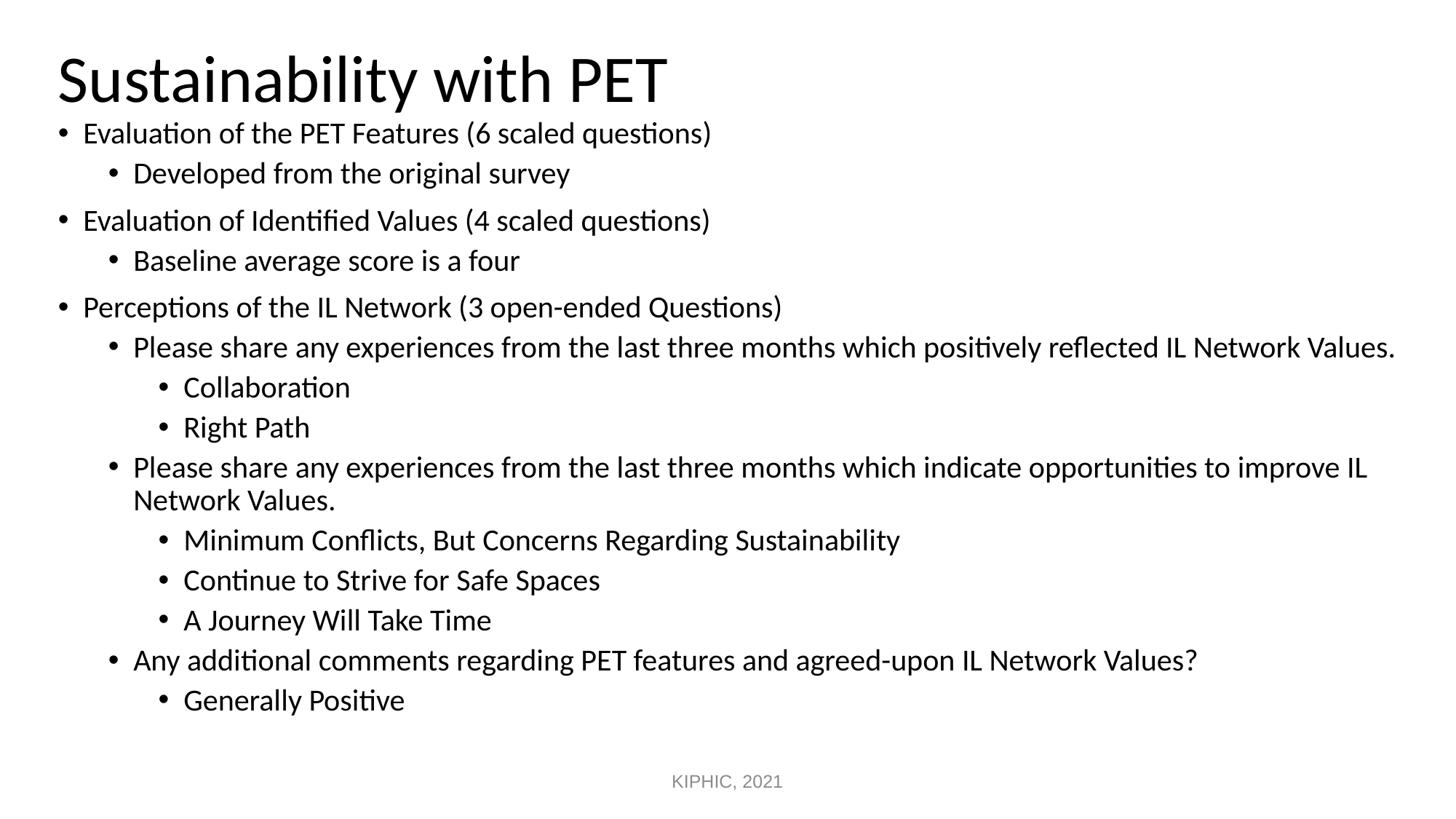

# Sustainability with PET
Evaluation of the PET Features (6 scaled questions)
Developed from the original survey
Evaluation of Identified Values (4 scaled questions)
Baseline average score is a four
Perceptions of the IL Network (3 open-ended Questions)
Please share any experiences from the last three months which positively reflected IL Network Values.
Collaboration
Right Path
Please share any experiences from the last three months which indicate opportunities to improve IL Network Values.
Minimum Conflicts, But Concerns Regarding Sustainability
Continue to Strive for Safe Spaces
A Journey Will Take Time
Any additional comments regarding PET features and agreed-upon IL Network Values?
Generally Positive

KIPHIC, 2021